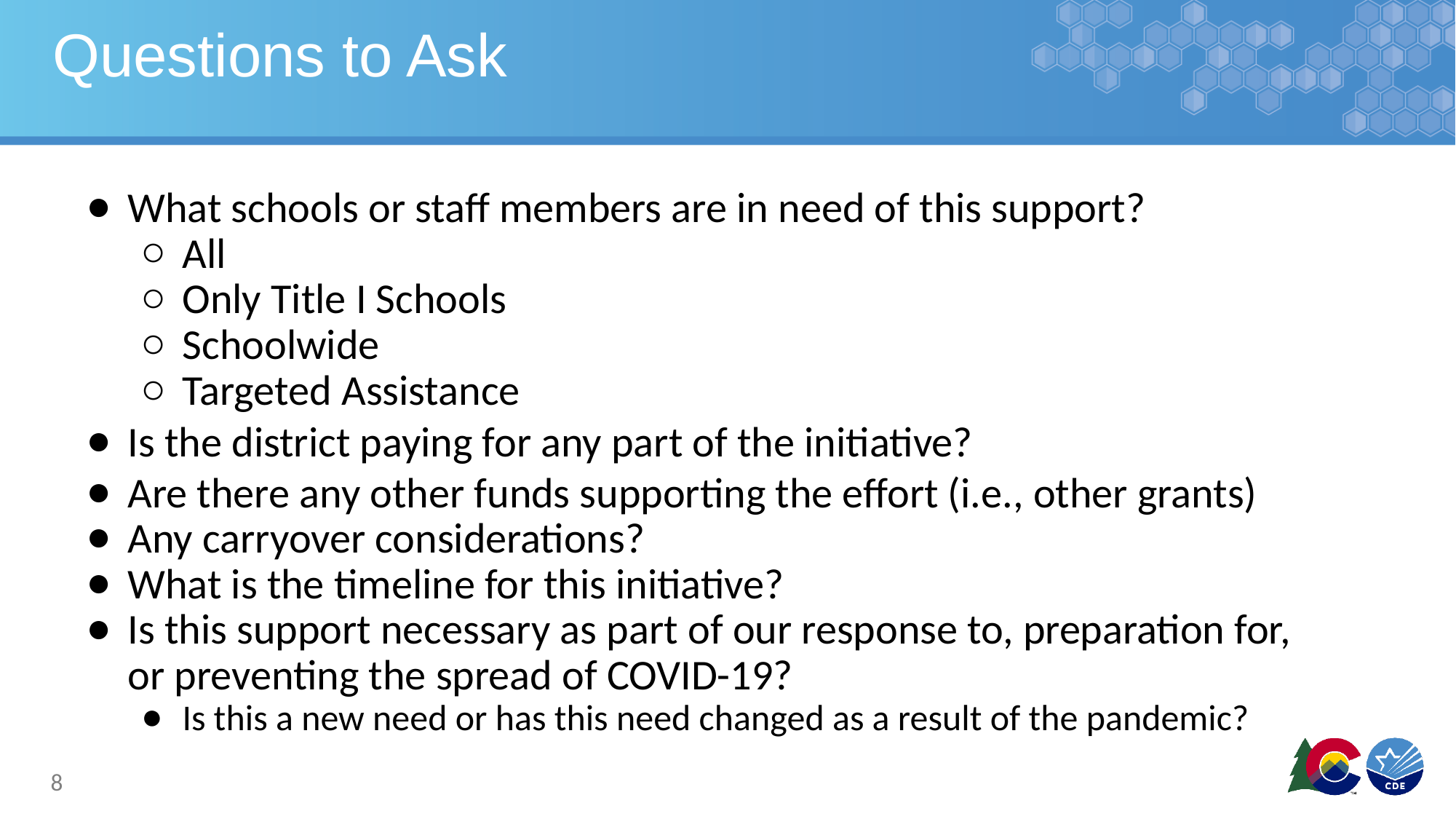

# Questions to Ask
What schools or staff members are in need of this support?
All
Only Title I Schools
Schoolwide
Targeted Assistance
Is the district paying for any part of the initiative?
Are there any other funds supporting the effort (i.e., other grants)
Any carryover considerations?
What is the timeline for this initiative?
Is this support necessary as part of our response to, preparation for, or preventing the spread of COVID-19?
Is this a new need or has this need changed as a result of the pandemic?

8